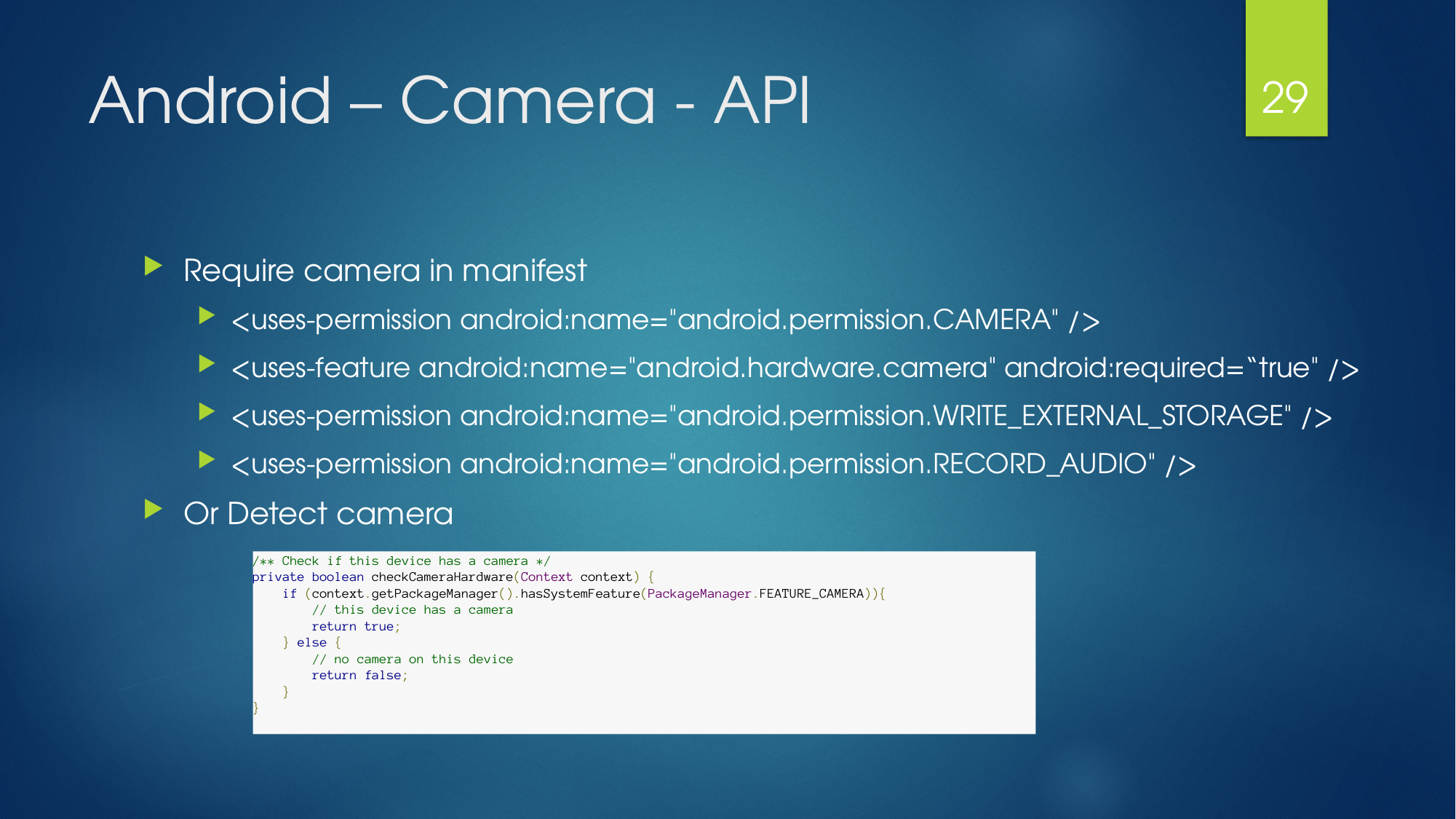

29
# Android – Camera - API
Require camera in manifest
<uses-permission android:name="android.permission.CAMERA" />
<uses-feature android:name="android.hardware.camera" android:required=“true" />
<uses-permission android:name="android.permission.WRITE_EXTERNAL_STORAGE" />
<uses-permission android:name="android.permission.RECORD_AUDIO" />
Or Detect camera

/** Check if this device has a camera */
private boolean checkCameraHardware(Context context) {
    if (context.getPackageManager().hasSystemFeature(PackageManager.FEATURE_CAMERA)){
        // this device has a camera
        return true;
    } else {
        // no camera on this device
        return false;
    }
}